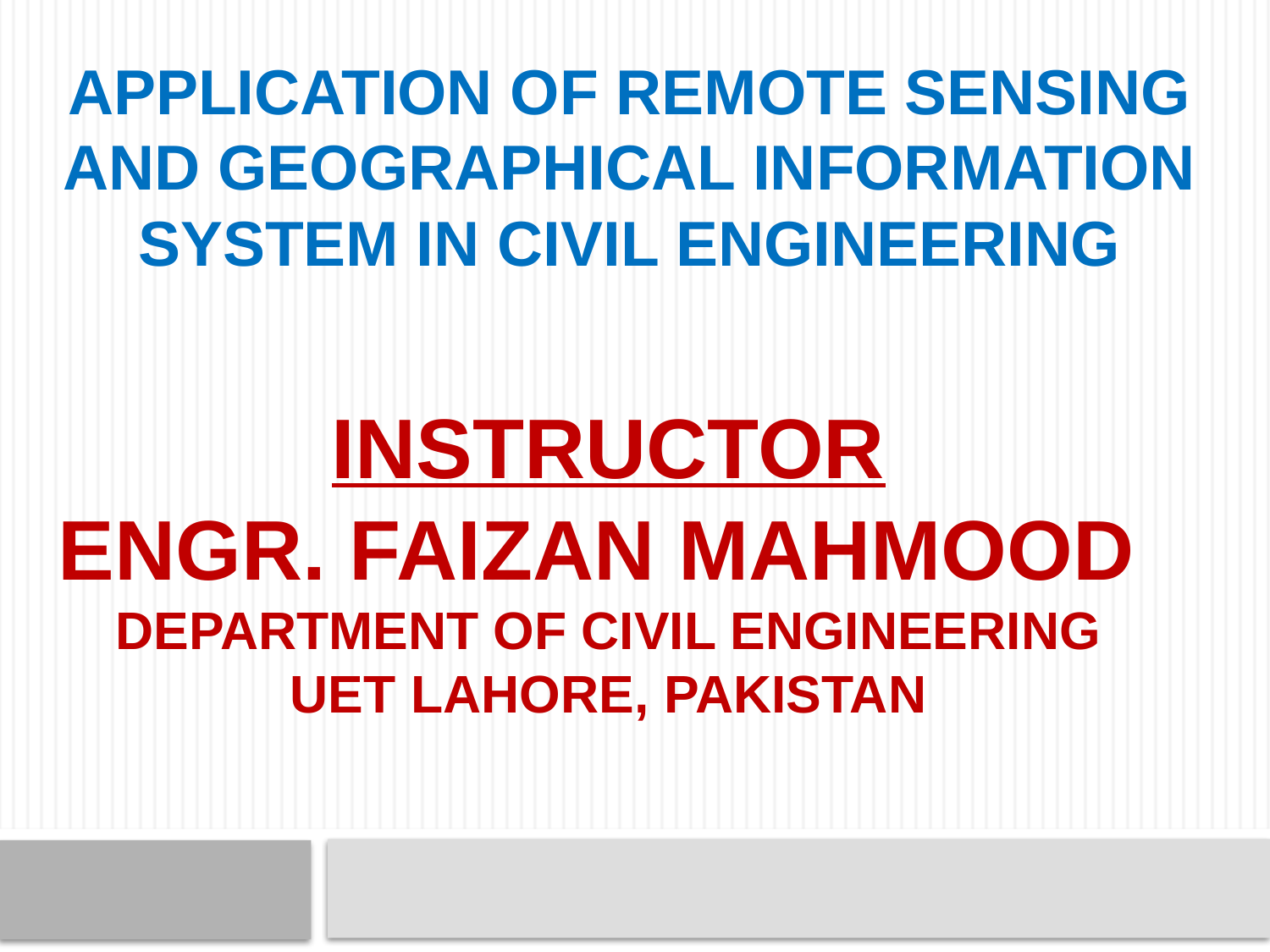

# APPLICATION OF REMOTE SENSING AND GEOGRAPHICAL INFORMATION SYSTEM IN CIVIL ENGINEERING

INSTRUCTOR
ENGR. FAIZAN MAHMOOD
DEPARTMENT OF CIVIL ENGINEERING
UET LAHORE, PAKISTAN